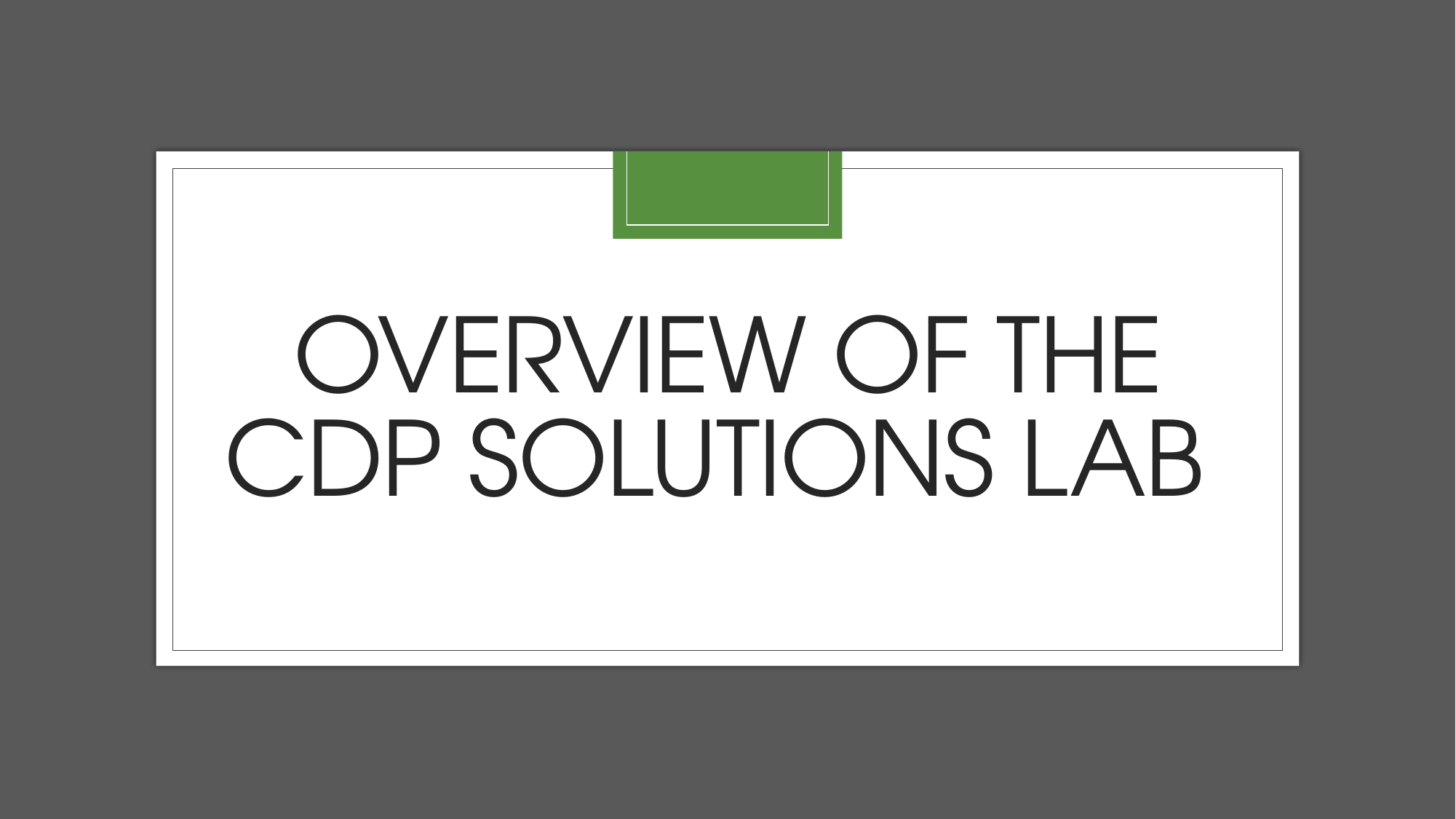

# Overview of the CDP Solutions Lab